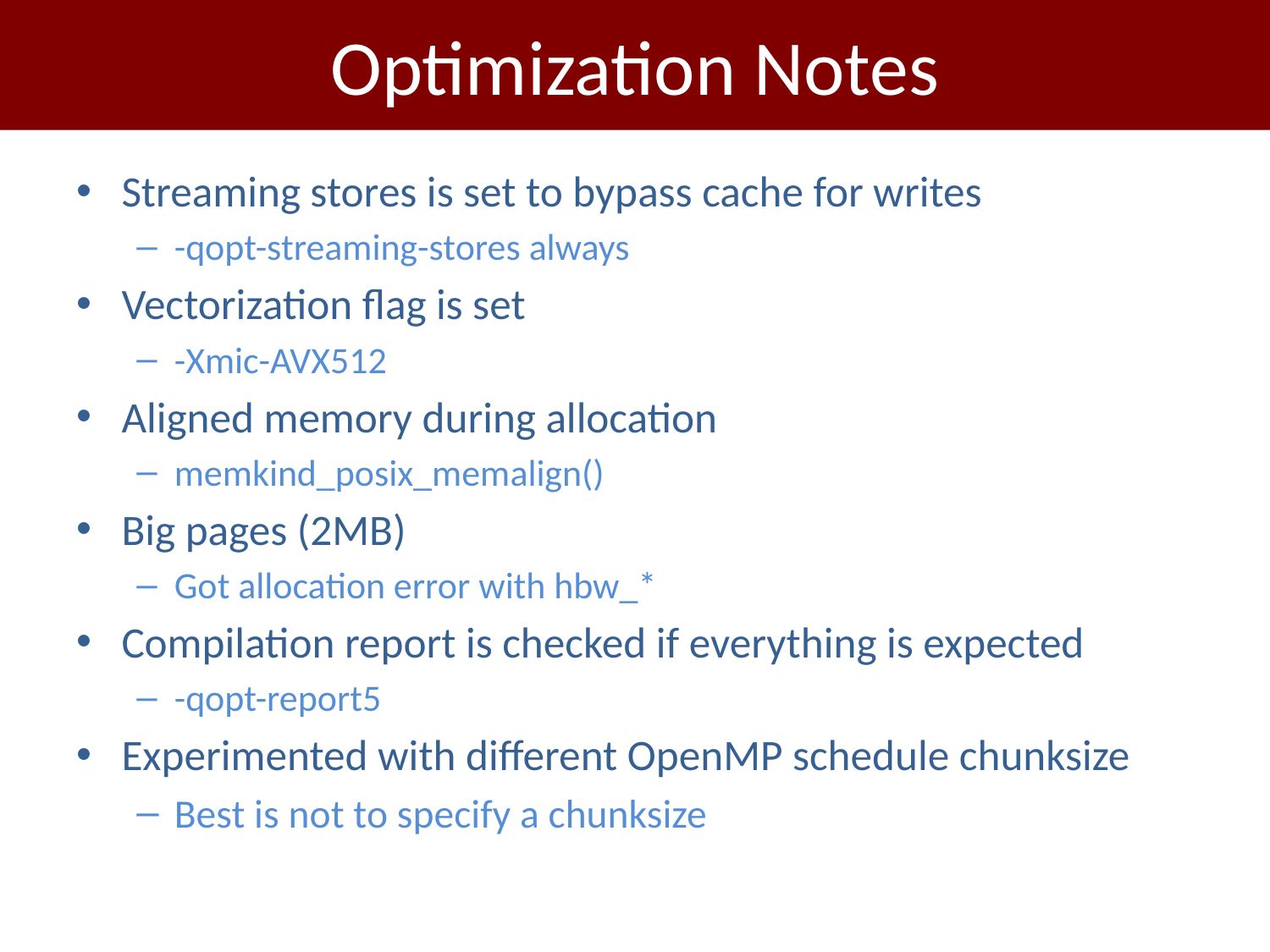

# Optimization Notes
Streaming stores is set to bypass cache for writes
-qopt-streaming-stores always
Vectorization flag is set
-Xmic-AVX512
Aligned memory during allocation
memkind_posix_memalign()
Big pages (2MB)
Got allocation error with hbw_*
Compilation report is checked if everything is expected
-qopt-report5
Experimented with different OpenMP schedule chunksize
Best is not to specify a chunksize